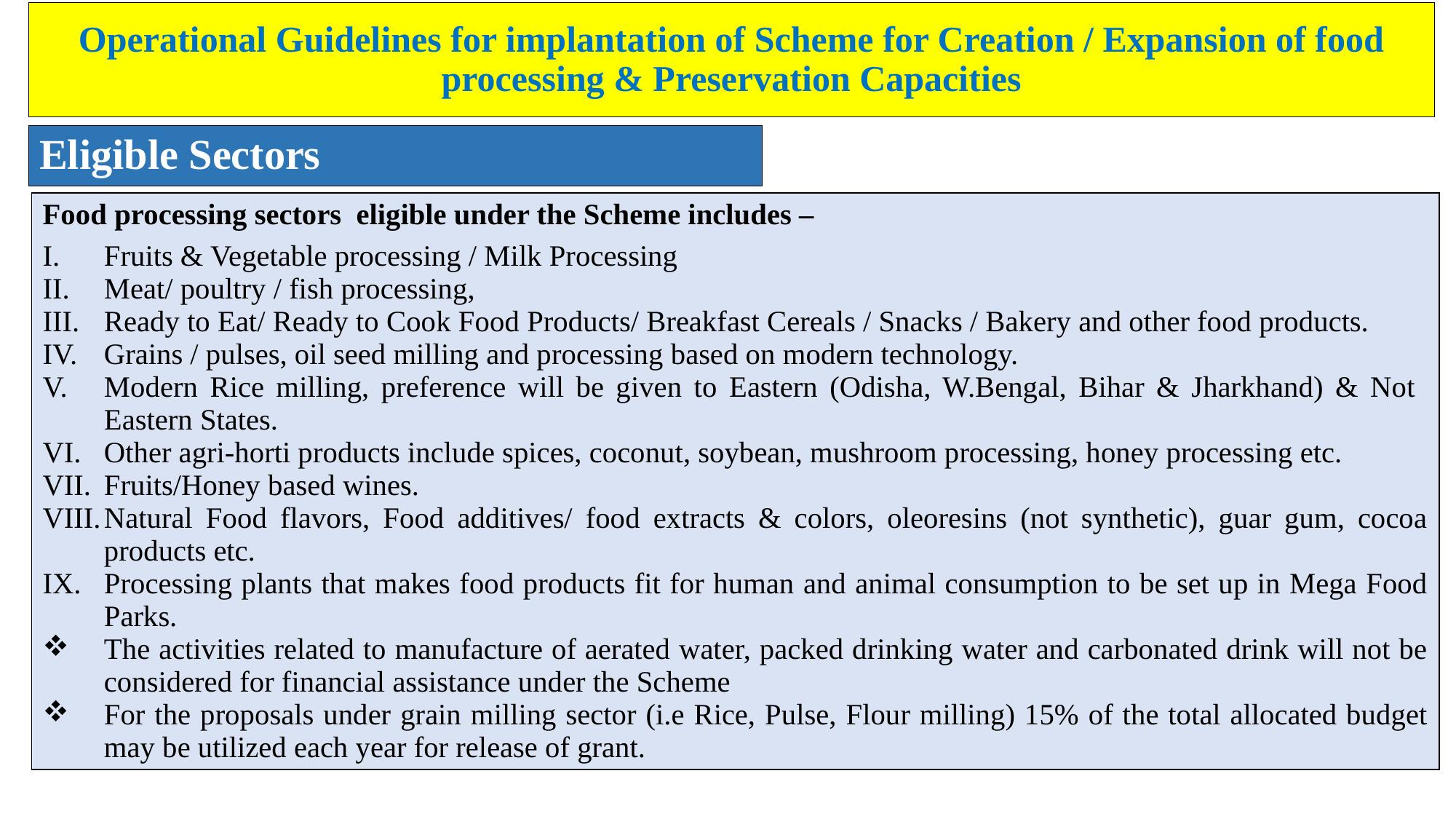

# Operational Guidelines for implantation of Scheme for Creation / Expansion of food processing & Preservation Capacities
Eligible Sectors
| Food processing sectors eligible under the Scheme includes – Fruits & Vegetable processing / Milk Processing Meat/ poultry / fish processing, Ready to Eat/ Ready to Cook Food Products/ Breakfast Cereals / Snacks / Bakery and other food products. Grains / pulses, oil seed milling and processing based on modern technology. Modern Rice milling, preference will be given to Eastern (Odisha, W.Bengal, Bihar & Jharkhand) & Not Eastern States. Other agri-horti products include spices, coconut, soybean, mushroom processing, honey processing etc. Fruits/Honey based wines. Natural Food flavors, Food additives/ food extracts & colors, oleoresins (not synthetic), guar gum, cocoa products etc. Processing plants that makes food products fit for human and animal consumption to be set up in Mega Food Parks. The activities related to manufacture of aerated water, packed drinking water and carbonated drink will not be considered for financial assistance under the Scheme For the proposals under grain milling sector (i.e Rice, Pulse, Flour milling) 15% of the total allocated budget may be utilized each year for release of grant. |
| --- |